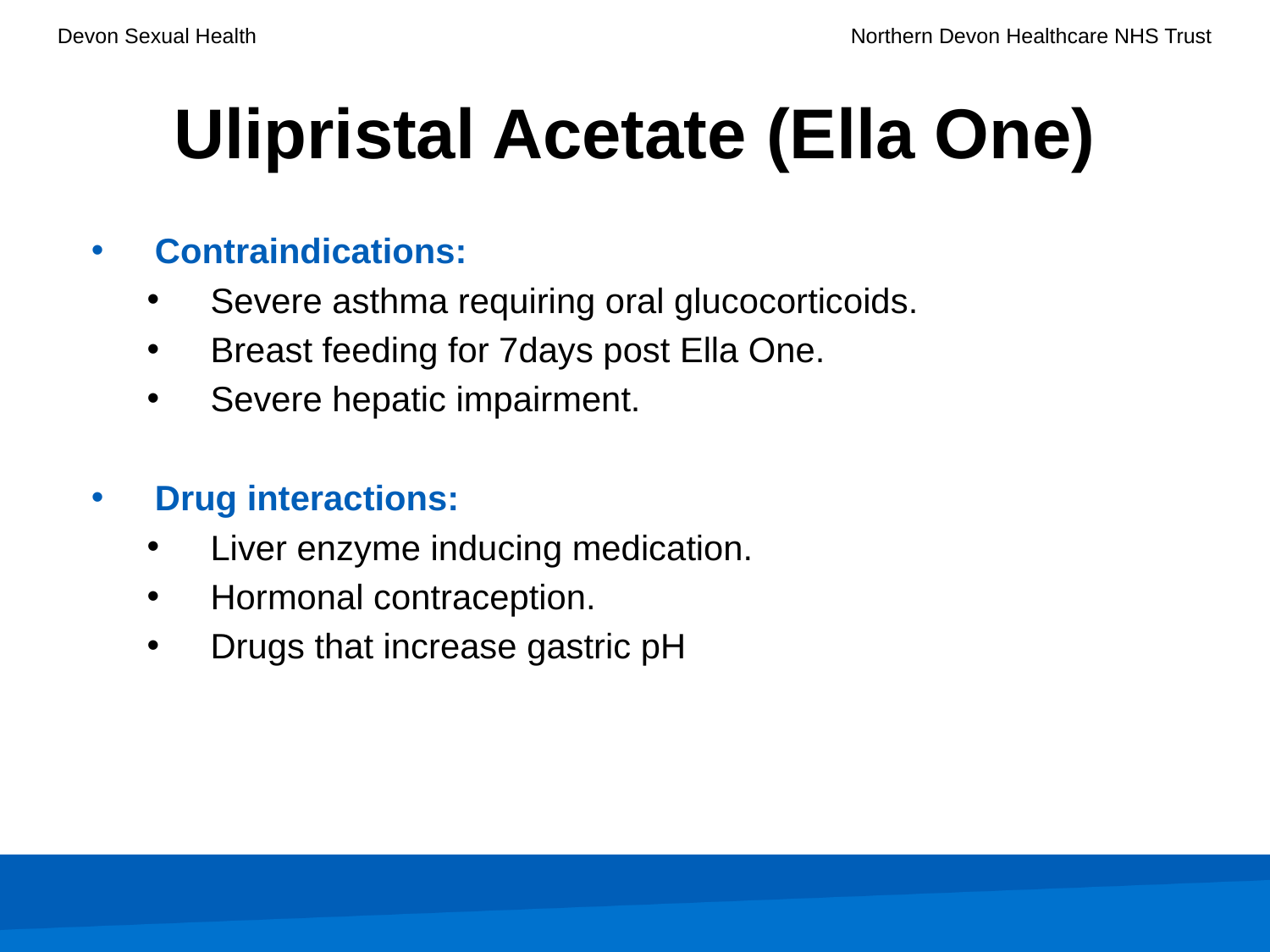

# Ulipristal Acetate (Ella One)
Contraindications:
Severe asthma requiring oral glucocorticoids.
Breast feeding for 7days post Ella One.
Severe hepatic impairment.

Drug interactions:
Liver enzyme inducing medication.
Hormonal contraception.
Drugs that increase gastric pH